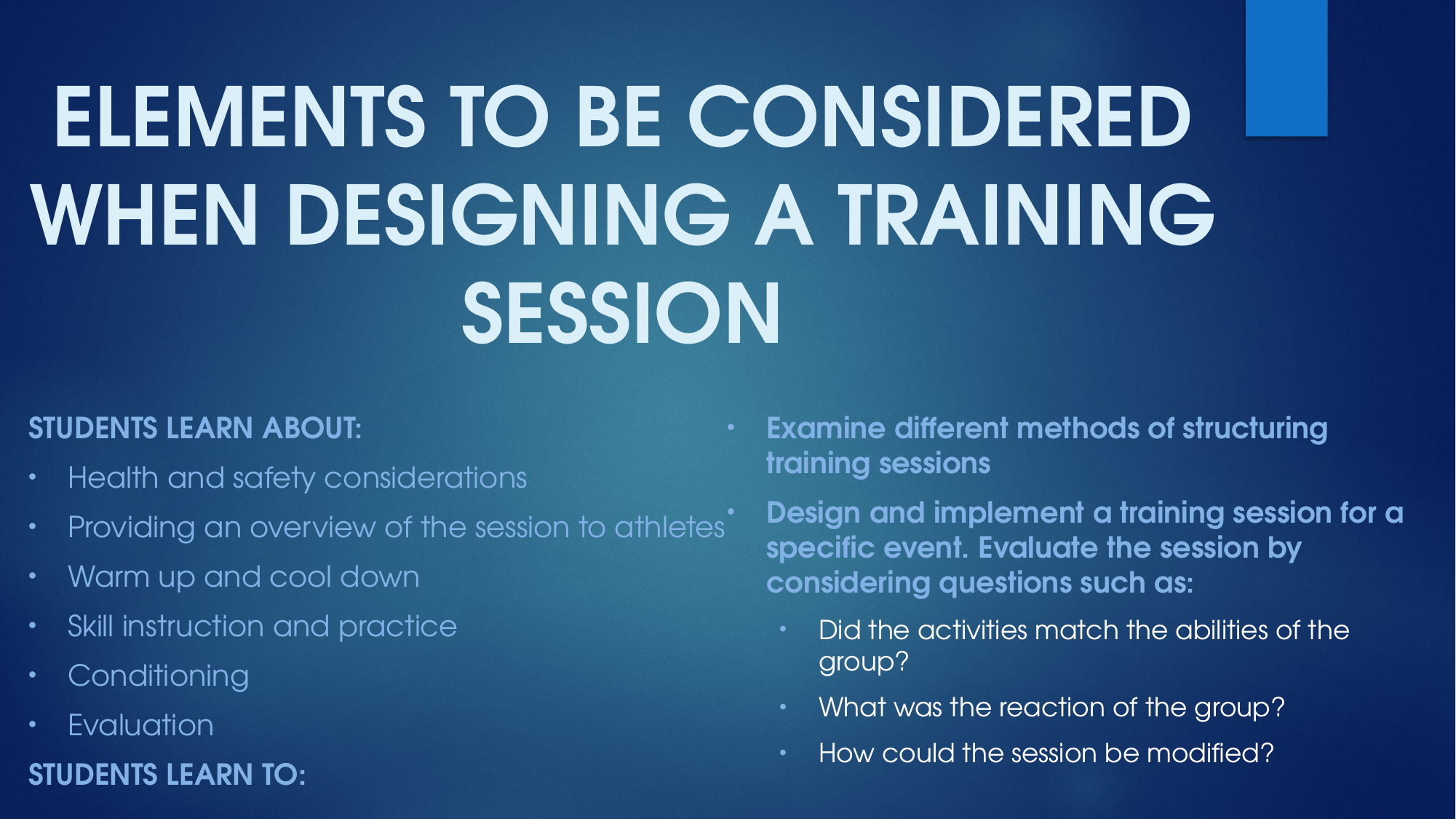

# ELEMENTS TO BE CONSIDERED WHEN DESIGNING A TRAINING SESSION
Students learn about:
Health and safety considerations
Providing an overview of the session to athletes
Warm up and cool down
Skill instruction and practice
Conditioning
Evaluation
STUDENTS LEARN TO:
Examine different methods of structuring training sessions
Design and implement a training session for a specific event. Evaluate the session by considering questions such as:
Did the activities match the abilities of the group?
What was the reaction of the group?
How could the session be modified?